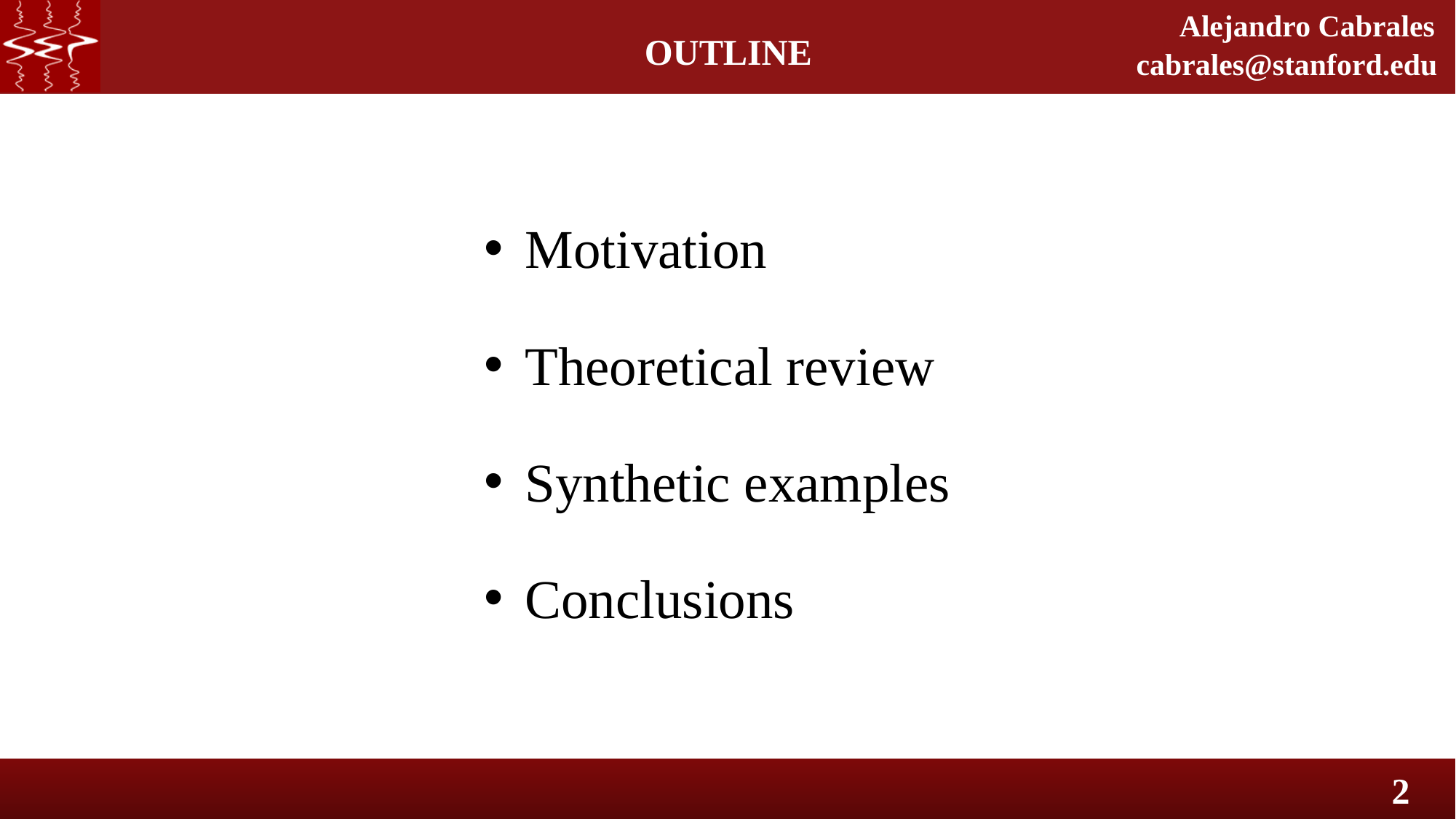

OUTLINE
Motivation
Theoretical review
Synthetic examples
Conclusions
2